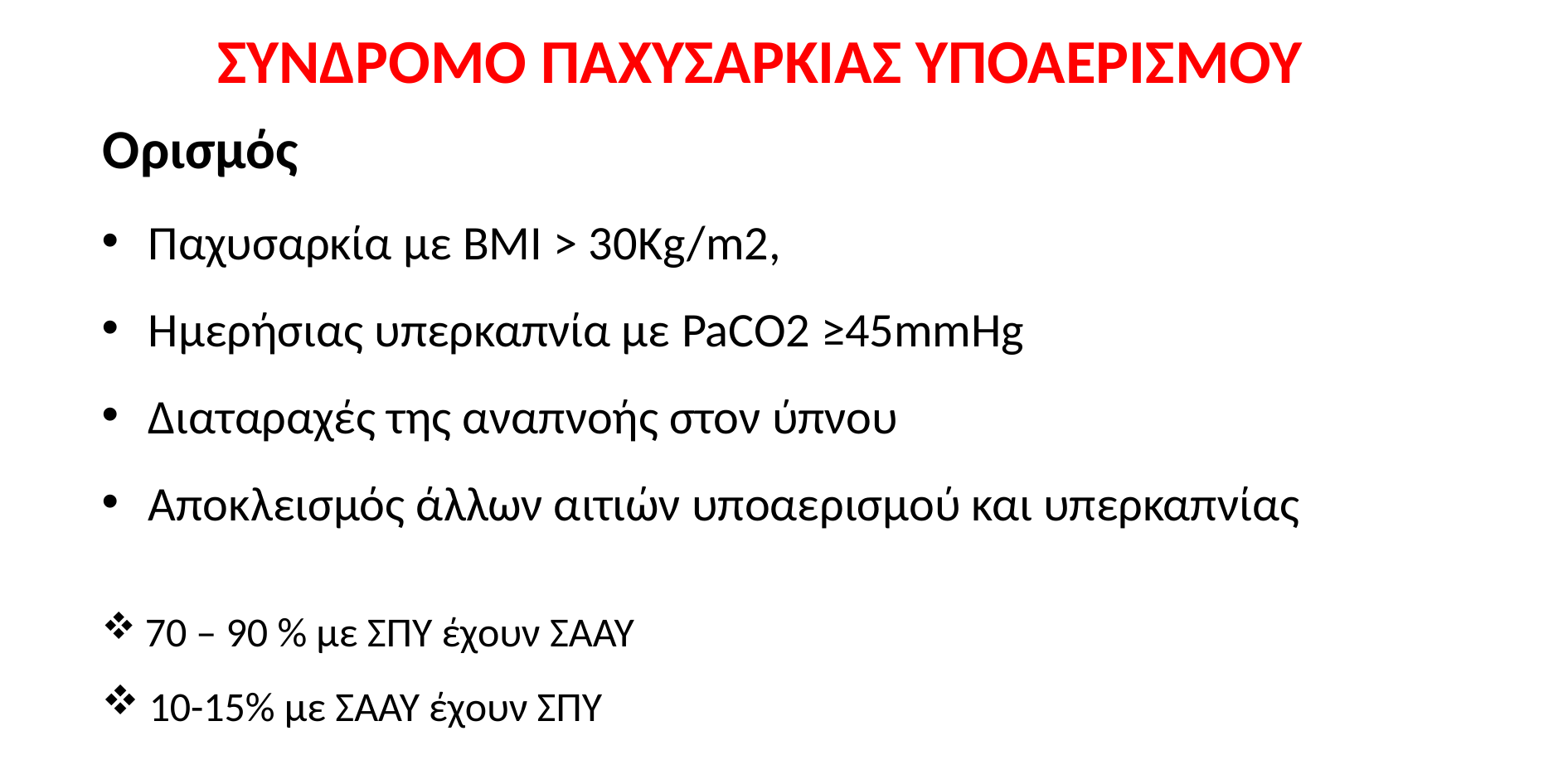

ΣΥΝΔΡΟΜΟ ΠΑΧΥΣΑΡΚΙΑΣ ΥΠΟΑΕΡΙΣΜΟΥ
Ορισμός
Παχυσαρκία με BMI > 30Kg/m2,
Ημερήσιας υπερκαπνία με PaCO2 ≥45mmHg
Διαταραχές της αναπνοής στον ύπνου
Αποκλεισμός άλλων αιτιών υποαερισμού και υπερκαπνίας
 70 – 90 % με ΣΠΥ έχουν ΣΑΑΥ
 10-15% με ΣΑΑΥ έχουν ΣΠΥ